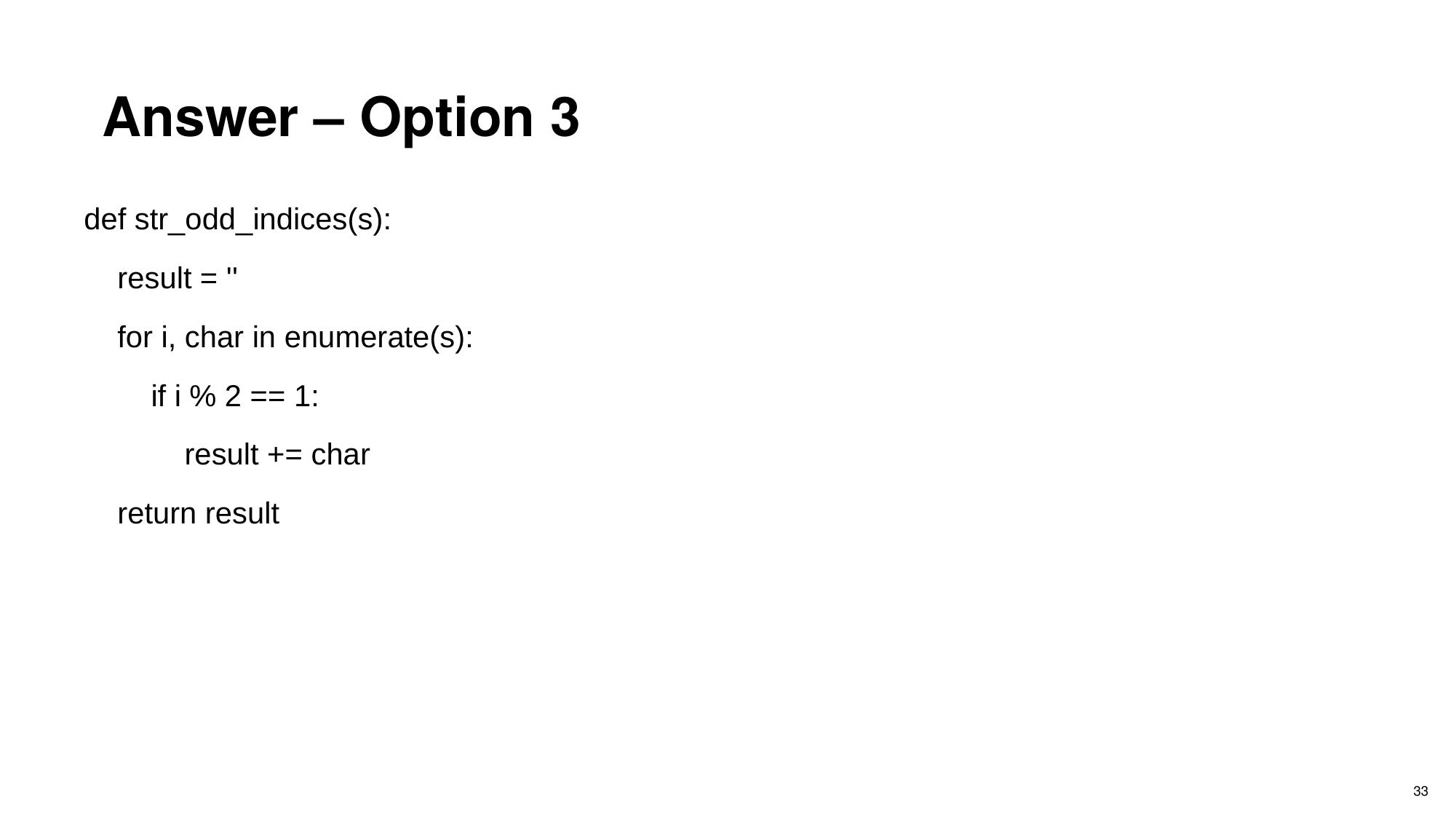

Answer – Option 3

def str_odd_indices(s):
    result = ''
    for i, char in enumerate(s):
        if i % 2 == 1:
            result += char
    return result
33